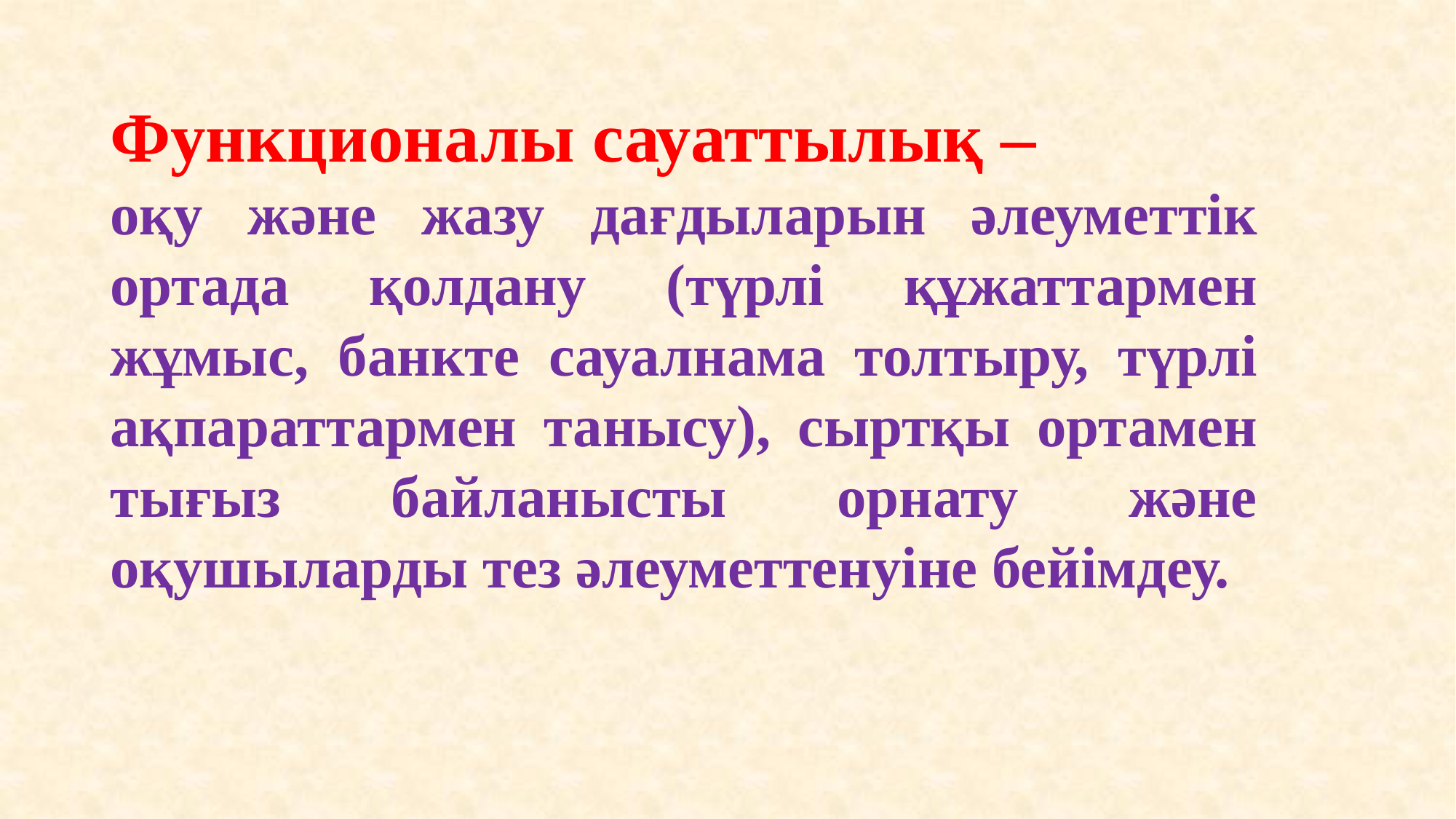

Функционалы сауаттылық –
оқу және жазу дағдыларын әлеуметтік ортада қолдану (түрлі құжаттармен жұмыс, банкте сауалнама толтыру, түрлі ақпараттармен танысу), сыртқы ортамен тығыз байланысты орнату және оқушыларды тез әлеуметтенуіне бейімдеу.